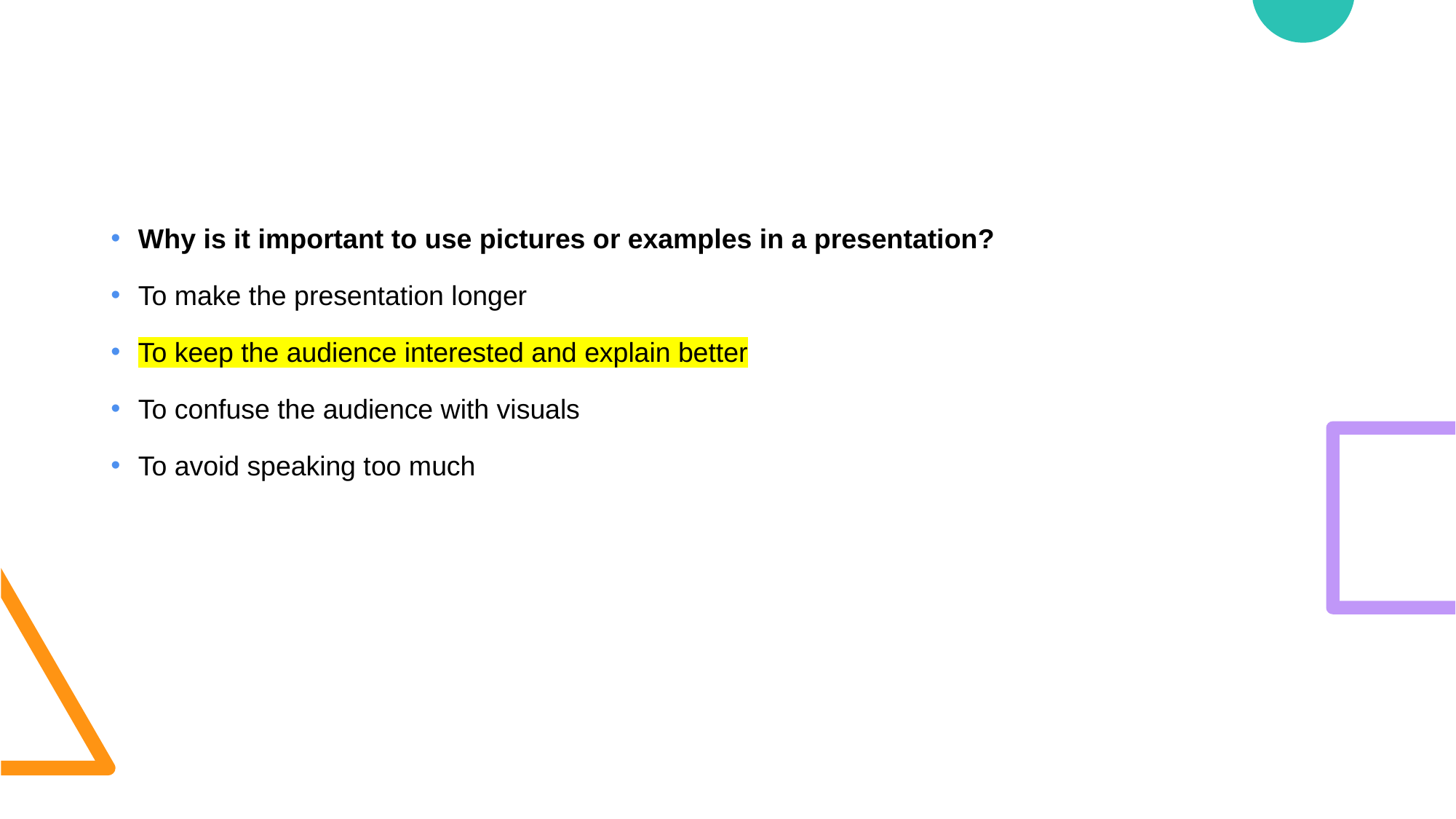

Why is it important to use pictures or examples in a presentation?
To make the presentation longer
To keep the audience interested and explain better
To confuse the audience with visuals
To avoid speaking too much